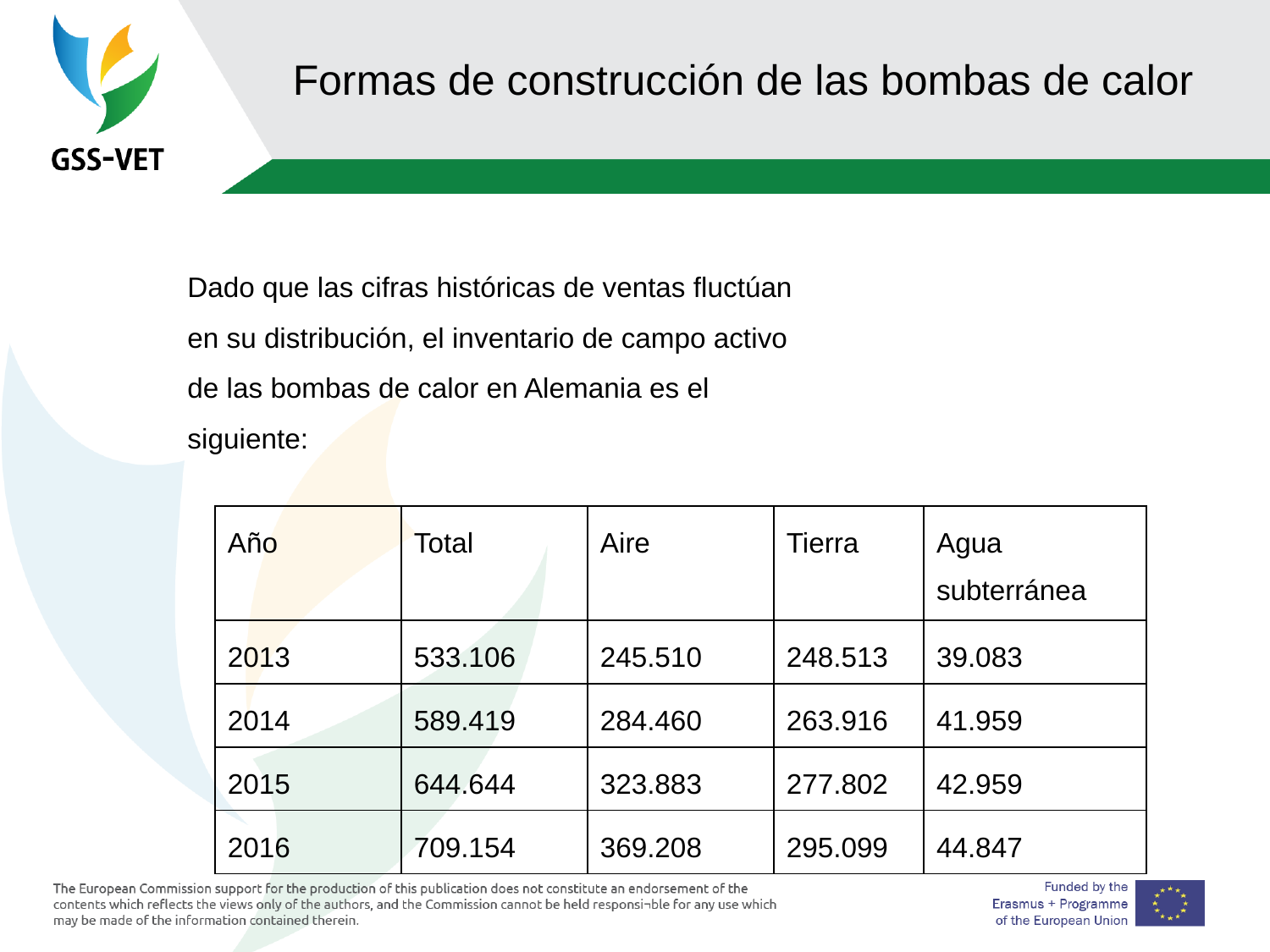

87
# Formas de construcción de las bombas de calor

Dado que las cifras históricas de ventas fluctúan en su distribución, el inventario de campo activo de las bombas de calor en Alemania es el siguiente:

| Año | Total | Aire | Tierra | Agua subterránea |
| --- | --- | --- | --- | --- |
| 2013 | 533.106 | 245.510 | 248.513 | 39.083 |
| 2014 | 589.419 | 284.460 | 263.916 | 41.959 |
| 2015 | 644.644 | 323.883 | 277.802 | 42.959 |
| 2016 | 709.154 | 369.208 | 295.099 | 44.847 |